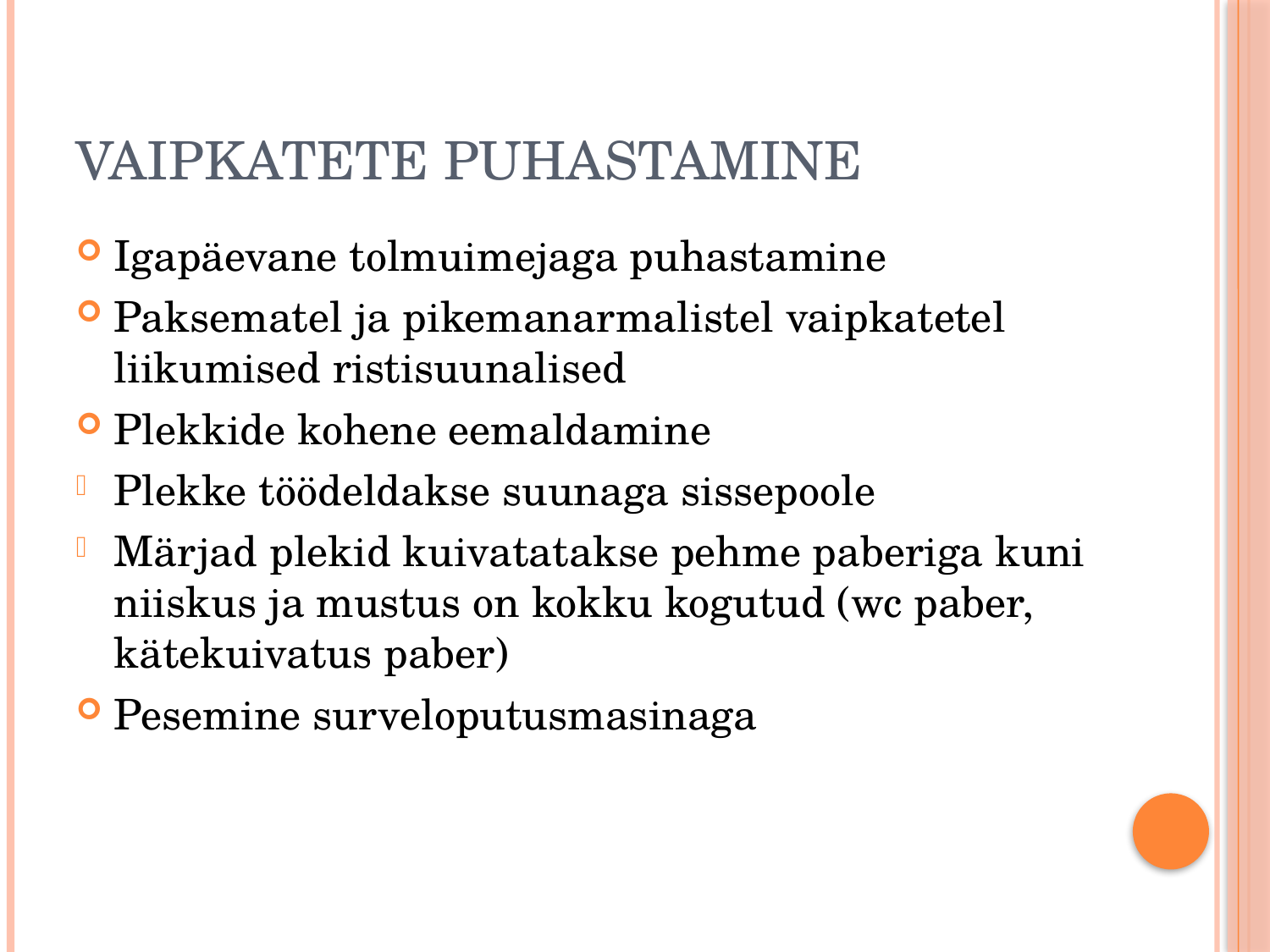

# Vaipkatete puhastamine
Igapäevane tolmuimejaga puhastamine
Paksematel ja pikemanarmalistel vaipkatetel liikumised ristisuunalised
Plekkide kohene eemaldamine
Plekke töödeldakse suunaga sissepoole
Märjad plekid kuivatatakse pehme paberiga kuni niiskus ja mustus on kokku kogutud (wc paber, kätekuivatus paber)
Pesemine surveloputusmasinaga